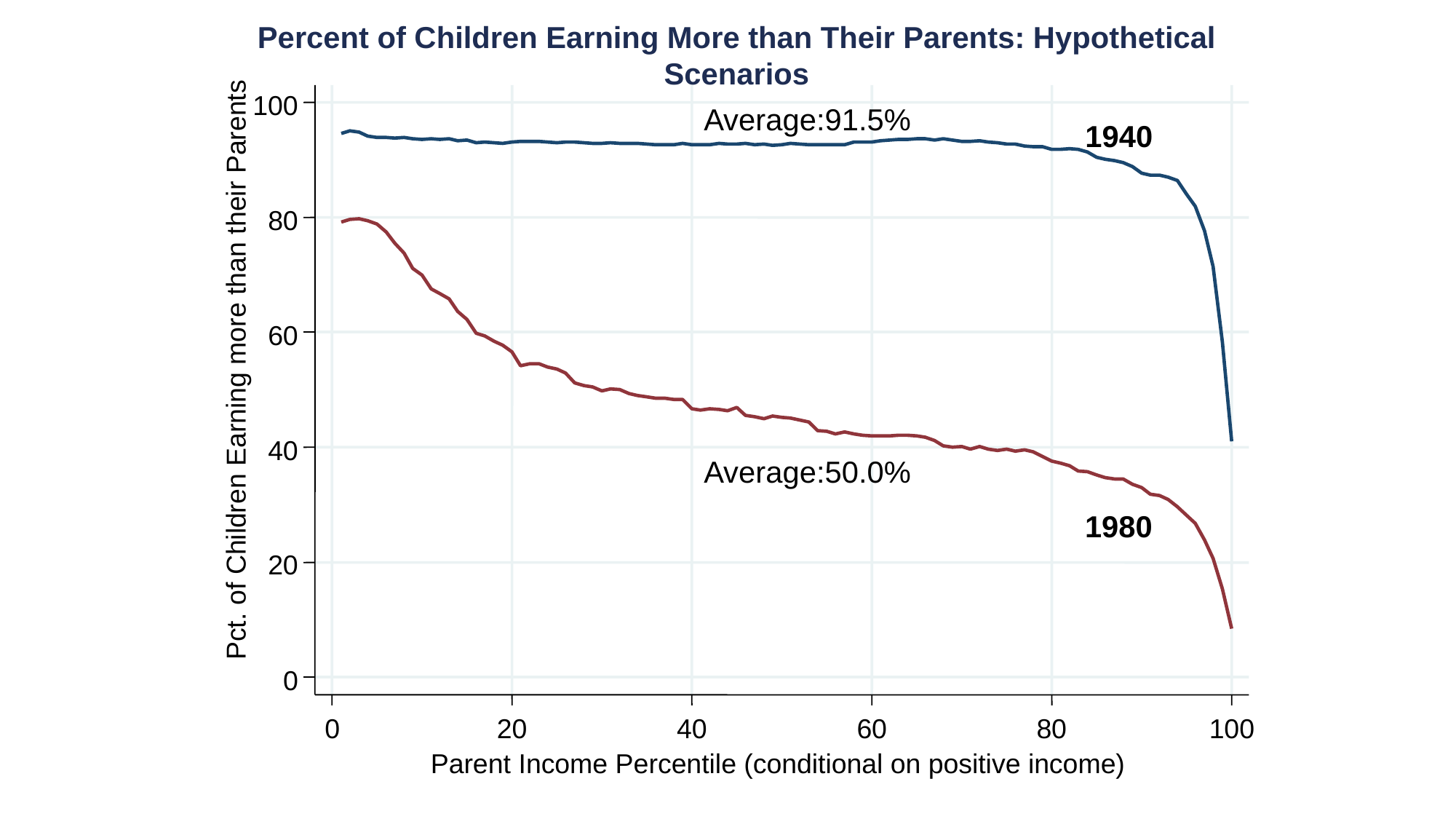

100
Average:91.5%

1940

80

60

Pct. of Children Earning more than their Parents
40

Average:50.0%
1980
20

0

0
20
40
60
80
100
Parent Income Percentile (conditional on positive income)
Percent of Children Earning More than Their Parents: Hypothetical Scenarios